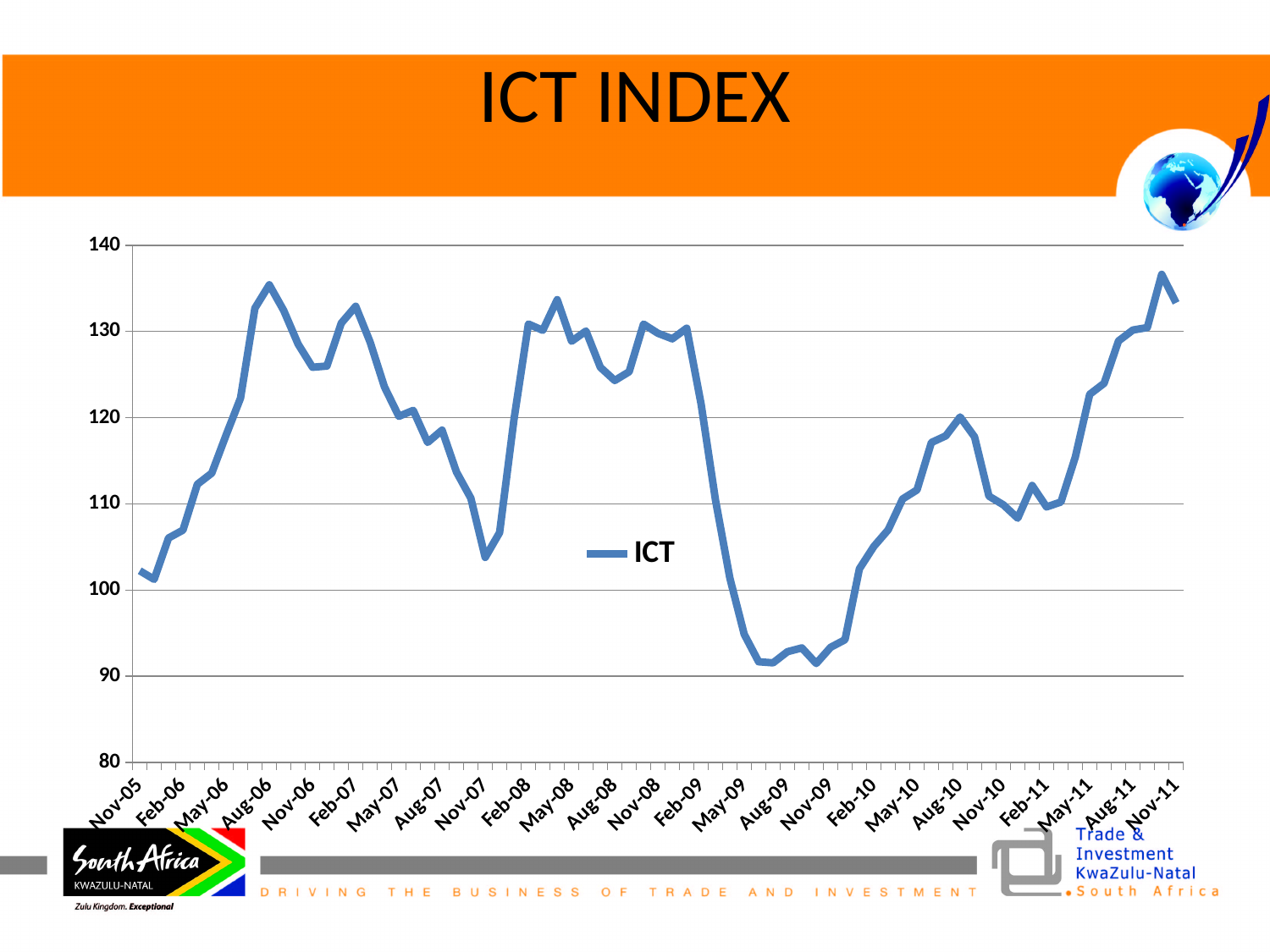

# ICT INDEX

### Chart

| Category | ICT |
|---|---|
| 38657 | 102.24477314656207 |
| 38687 | 101.25055812726656 |
| 38718 | 106.03910419596762 |
| 38749 | 106.96113134454853 |
| 38777 | 112.27567269943565 |
| 38808 | 113.56761669543162 |
| 38838 | 118.00568613256168 |
| 38869 | 122.28307731813958 |
| 38899 | 132.70025382781023 |
| 38930 | 135.41293880874764 |
| 38961 | 132.4330189249755 |
| 38991 | 128.5407341555116 |
| 39022 | 125.84917085899858 |
| 39052 | 125.98905669842044 |
| 39083 | 130.96628039749683 |
| 39114 | 132.91853543022324 |
| 39142 | 128.79241539900738 |
| 39173 | 123.57192494706729 |
| 39203 | 120.15901683684223 |
| 39234 | 120.84871800996098 |
| 39264 | 117.13455110642094 |
| 39295 | 118.56248112392623 |
| 39326 | 113.70950427811401 |
| 39356 | 110.66568558579567 |
| 39387 | 103.79069964487348 |
| 39417 | 106.68066941665894 |
| 39448 | 119.81917357335726 |
| 39479 | 130.86423779423998 |
| 39508 | 130.1330384009596 |
| 39539 | 133.68469137229988 |
| 39569 | 128.86488375236118 |
| 39600 | 130.05372468088802 |
| 39630 | 125.84353091560075 |
| 39661 | 124.3169836474107 |
| 39692 | 125.3294782854995 |
| 39722 | 130.85763415761727 |
| 39753 | 129.79103089897941 |
| 39783 | 129.14606207973233 |
| 39814 | 130.37609969178658 |
| 39845 | 121.58360085941428 |
| 39873 | 110.44697312758325 |
| 39904 | 101.40073714431395 |
| 39934 | 94.86538879094593 |
| 39965 | 91.69306689466035 |
| 39995 | 91.5649521478426 |
| 40026 | 92.85712902929747 |
| 40057 | 93.2979147220968 |
| 40087 | 91.48933127559215 |
| 40118 | 93.36920411847747 |
| 40148 | 94.24781174533807 |
| 40179 | 102.46336091130797 |
| 40210 | 105.05500300734404 |
| 40238 | 107.00031695336511 |
| 40269 | 110.57657142277675 |
| 40299 | 111.62351841601807 |
| 40330 | 117.12276168688228 |
| 40360 | 117.89425450558339 |
| 40391 | 120.0815414047123 |
| 40422 | 117.77921730955408 |
| 40452 | 110.90652889775318 |
| 40483 | 109.89468320443413 |
| 40513 | 108.34198792579606 |
| 40544 | 112.14275978982862 |
| 40575 | 109.65463874572598 |
| 40603 | 110.22338285607644 |
| 40634 | 115.42934468453566 |
| 40664 | 122.70889884727335 |
| 40695 | 123.99180630007527 |
| 40725 | 128.89710279858699 |
| 40756 | 130.16743560648806 |
| 40787 | 130.450138228545 |
| 40817 | 136.62366679696453 |
| 40848 | 133.31395651407496 |